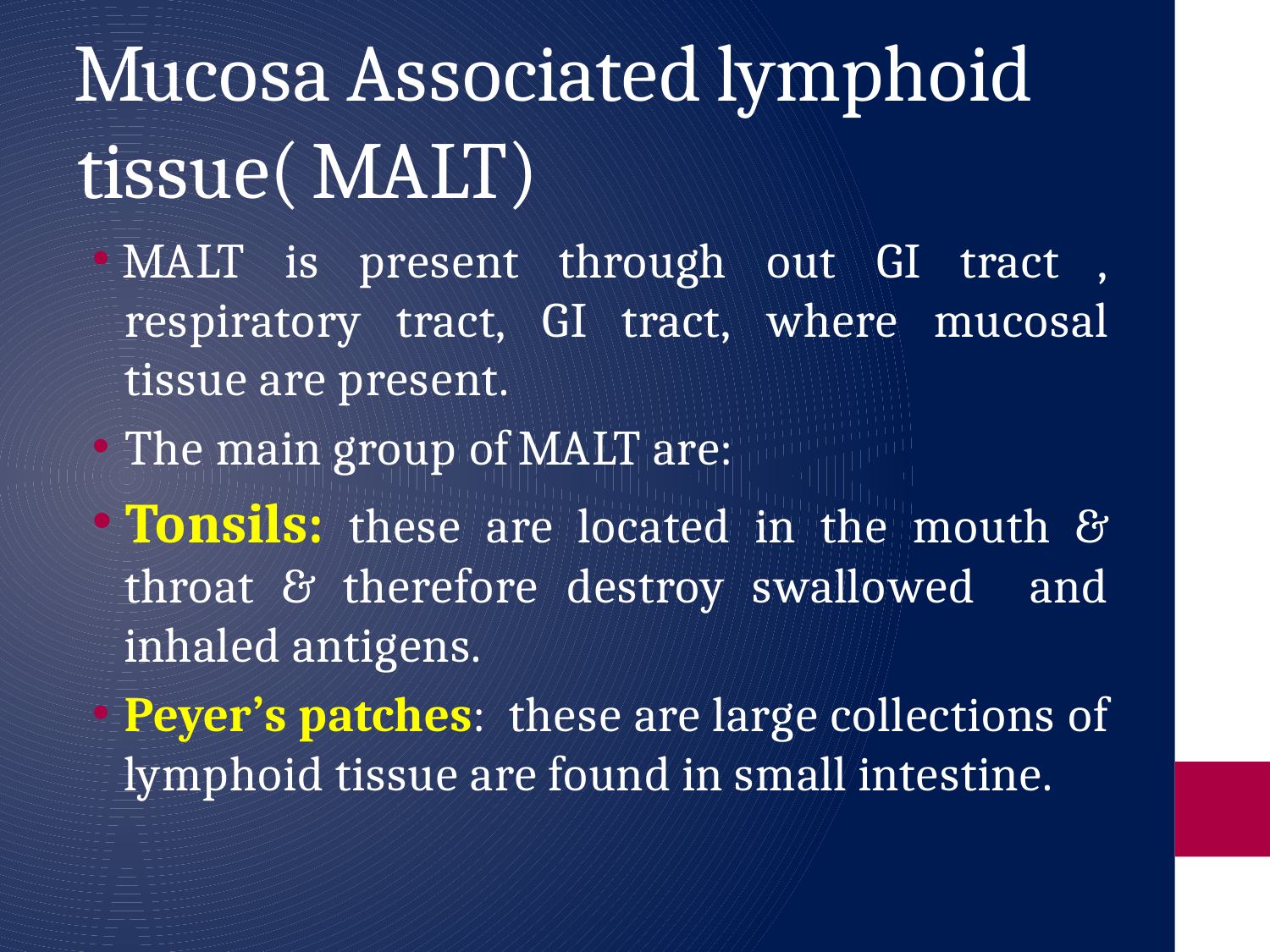

# Mucosa Associated lymphoid tissue( MALT)
MALT is present through out GI tract , respiratory tract, GI tract, where mucosal tissue are present.
The main group of MALT are:
Tonsils: these are located in the mouth & throat & therefore destroy swallowed  and inhaled antigens.
Peyer’s patches:  these are large collections of lymphoid tissue are found in small intestine.